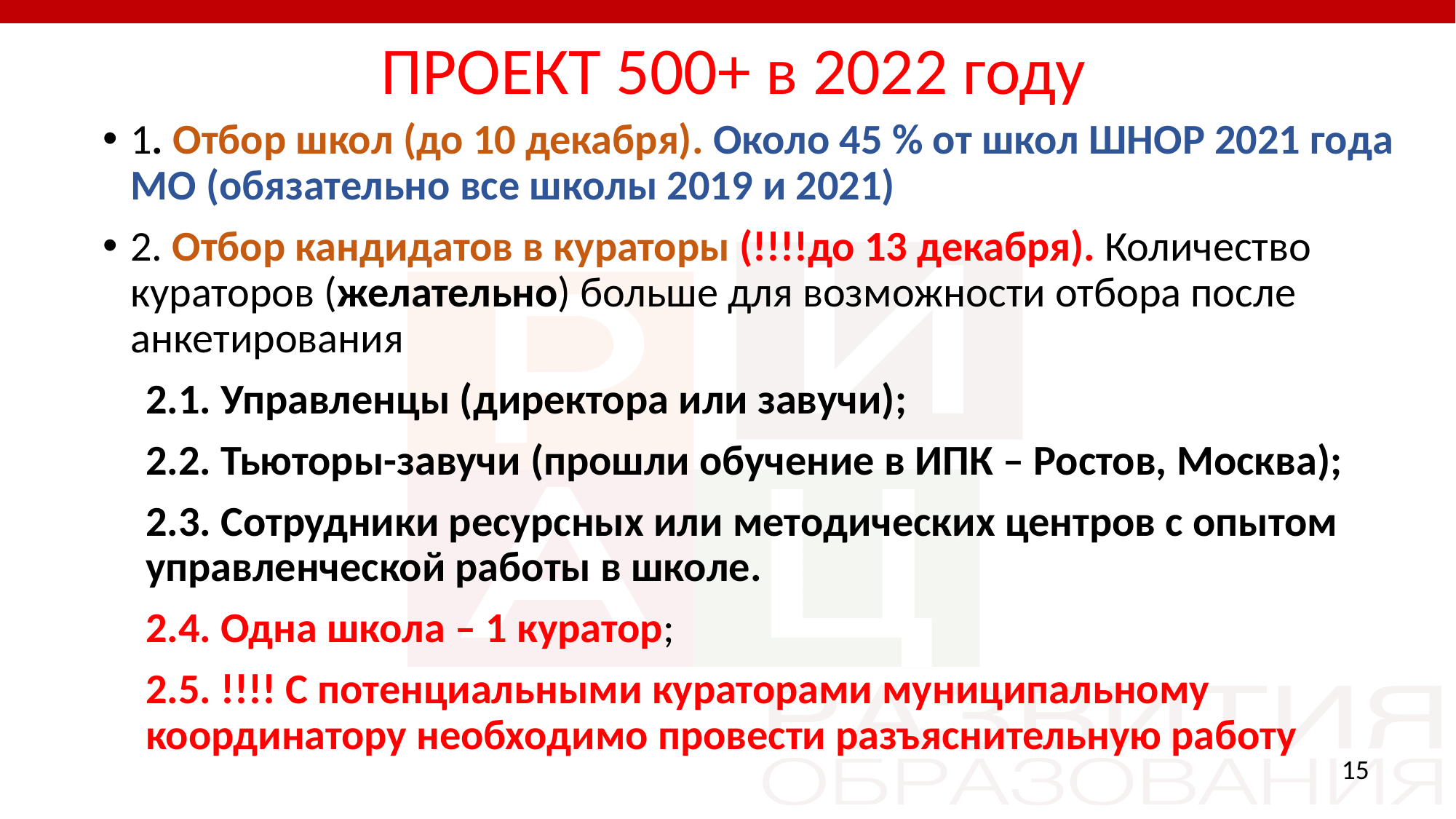

# ПРОЕКТ 500+ в 2022 году
1. Отбор школ (до 10 декабря). Около 45 % от школ ШНОР 2021 года МО (обязательно все школы 2019 и 2021)
2. Отбор кандидатов в кураторы (!!!!до 13 декабря). Количество кураторов (желательно) больше для возможности отбора после анкетирования
2.1. Управленцы (директора или завучи);
2.2. Тьюторы-завучи (прошли обучение в ИПК – Ростов, Москва);
2.3. Сотрудники ресурсных или методических центров с опытом управленческой работы в школе.
2.4. Одна школа – 1 куратор;
2.5. !!!! С потенциальными кураторами муниципальному координатору необходимо провести разъяснительную работу
15